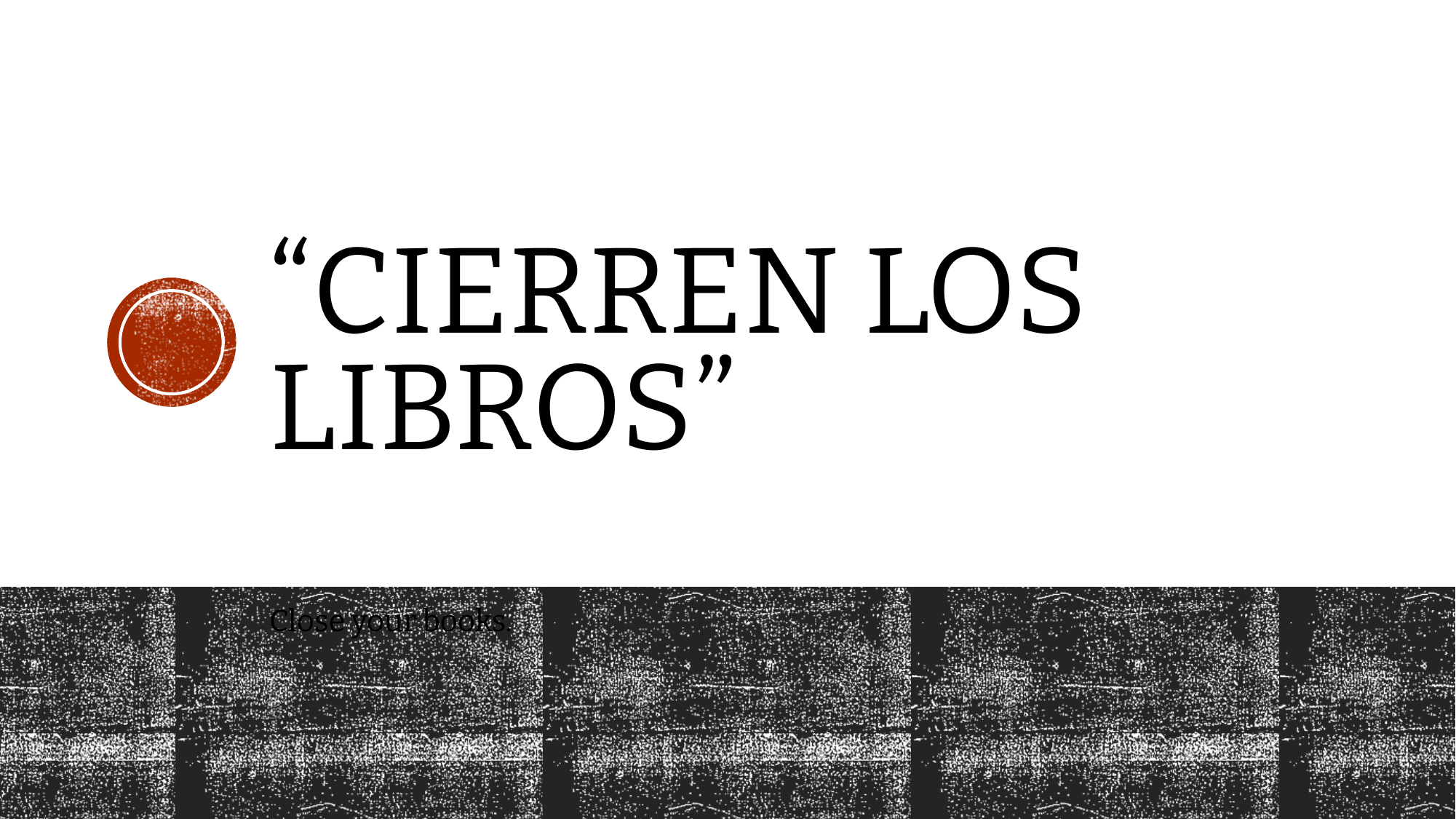

# “Cierren los libros”
Close your books.